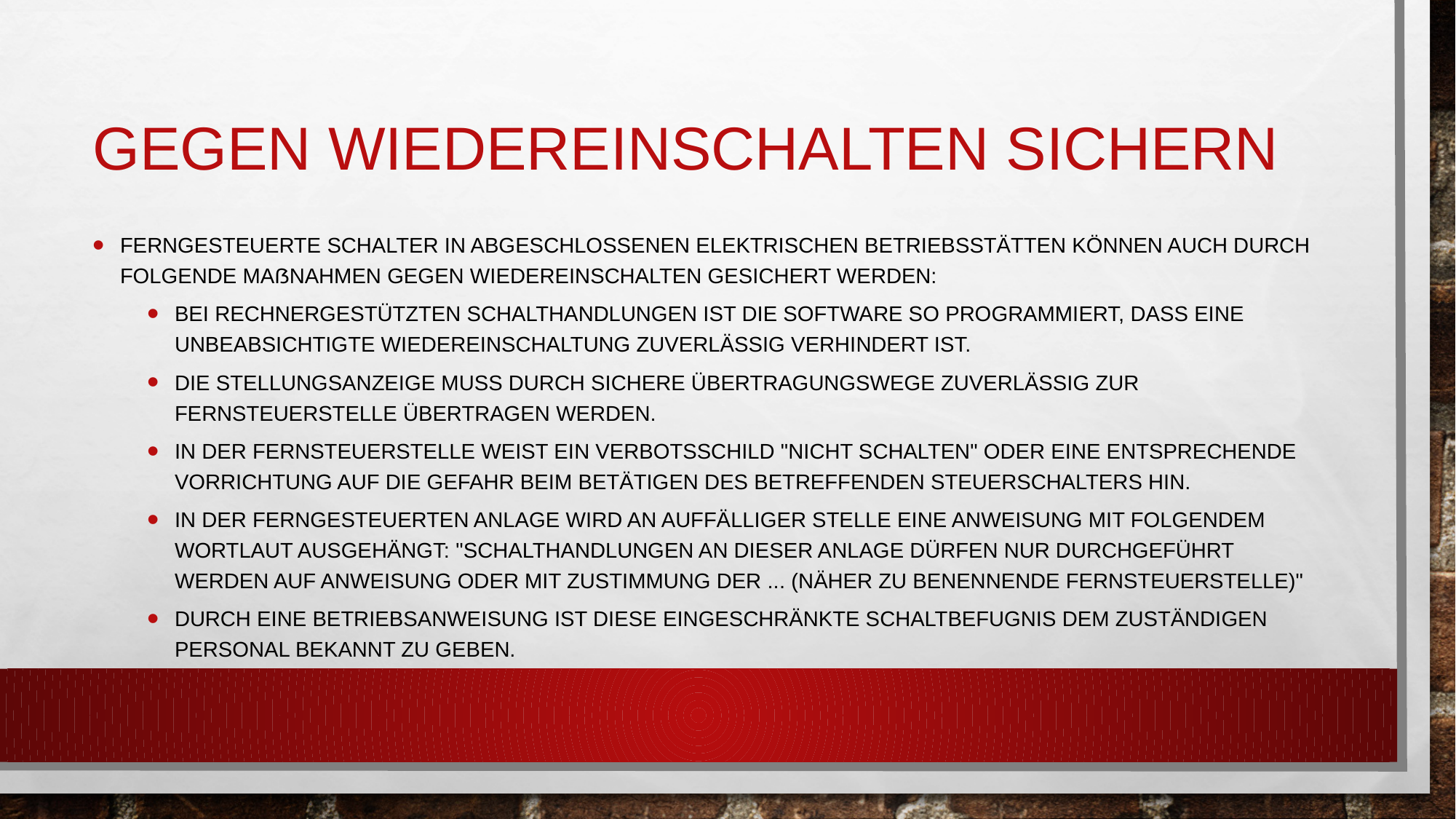

# Gegen Wiedereinschalten sichern
Ferngesteuerte Schalter in abgeschlossenen elektrischen Betriebsstätten können auch durch folgende Maßnahmen gegen Wiedereinschalten gesichert werden:
Bei rechnergestützten Schalthandlungen ist die Software so programmiert, dass eine unbeabsichtigte Wiedereinschaltung zuverlässig verhindert ist.
Die Stellungsanzeige muss durch sichere Übertragungswege zuverlässig zur Fernsteuerstelle übertragen werden.
In der Fernsteuerstelle weist ein Verbotsschild "Nicht Schalten" oder eine entsprechende Vorrichtung auf die Gefahr beim Betätigen des betreffenden Steuerschalters hin.
In der ferngesteuerten Anlage wird an auffälliger Stelle eine Anweisung mit folgendem Wortlaut ausgehängt: "Schalthandlungen an dieser Anlage dürfen nur durchgeführt werden auf Anweisung oder mit Zustimmung der ... (näher zu benennende Fernsteuerstelle)"
Durch eine Betriebsanweisung ist diese eingeschränkte Schaltbefugnis dem zuständigen Personal bekannt zu geben.